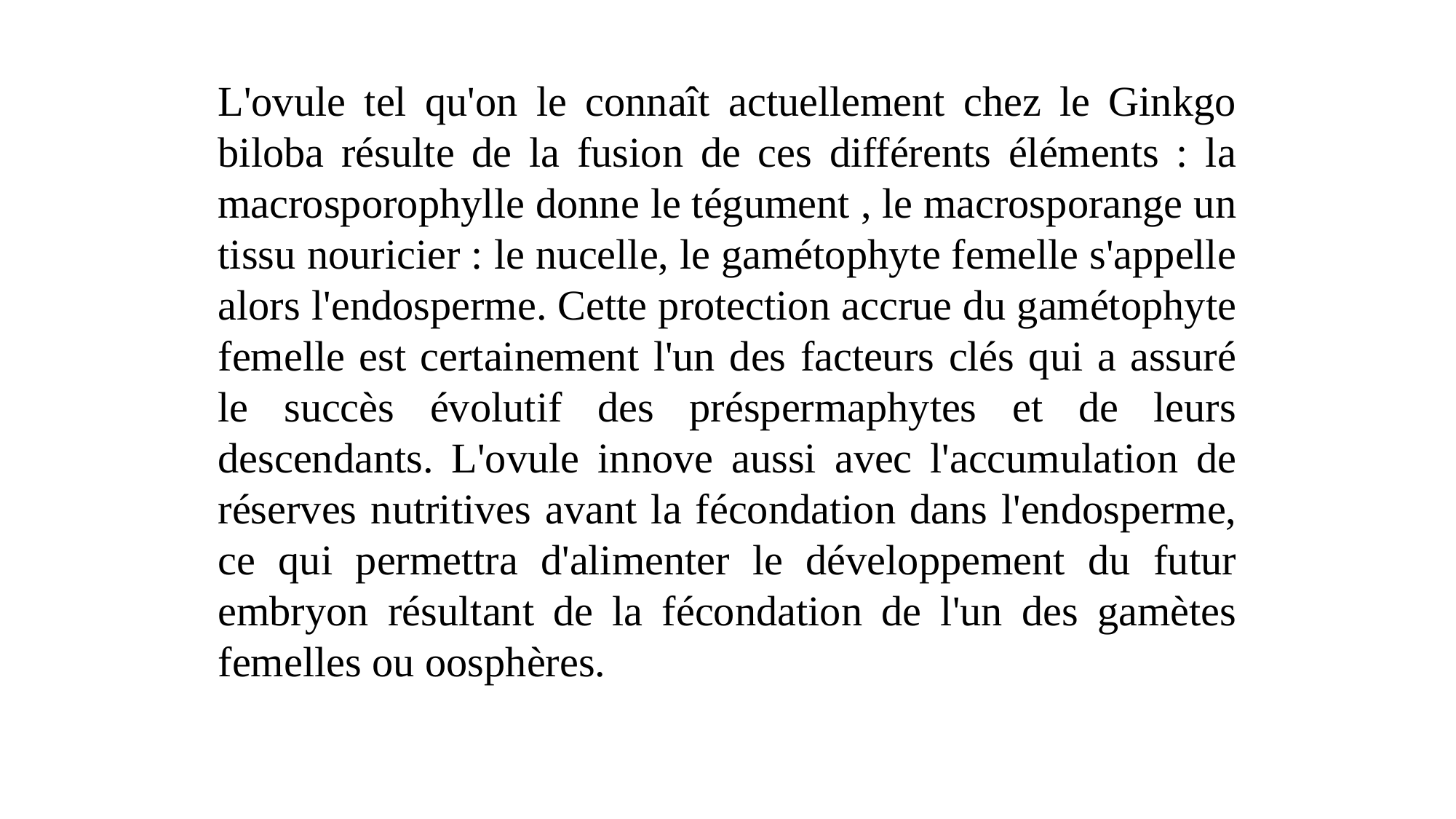

L'ovule tel qu'on le connaît actuellement chez le Ginkgo biloba résulte de la fusion de ces différents éléments : la macrosporophylle donne le tégument , le macrosporange un tissu nouricier : le nucelle, le gamétophyte femelle s'appelle alors l'endosperme. Cette protection accrue du gamétophyte femelle est certainement l'un des facteurs clés qui a assuré le succès évolutif des préspermaphytes et de leurs descendants. L'ovule innove aussi avec l'accumulation de réserves nutritives avant la fécondation dans l'endosperme, ce qui permettra d'alimenter le développement du futur embryon résultant de la fécondation de l'un des gamètes femelles ou oosphères.